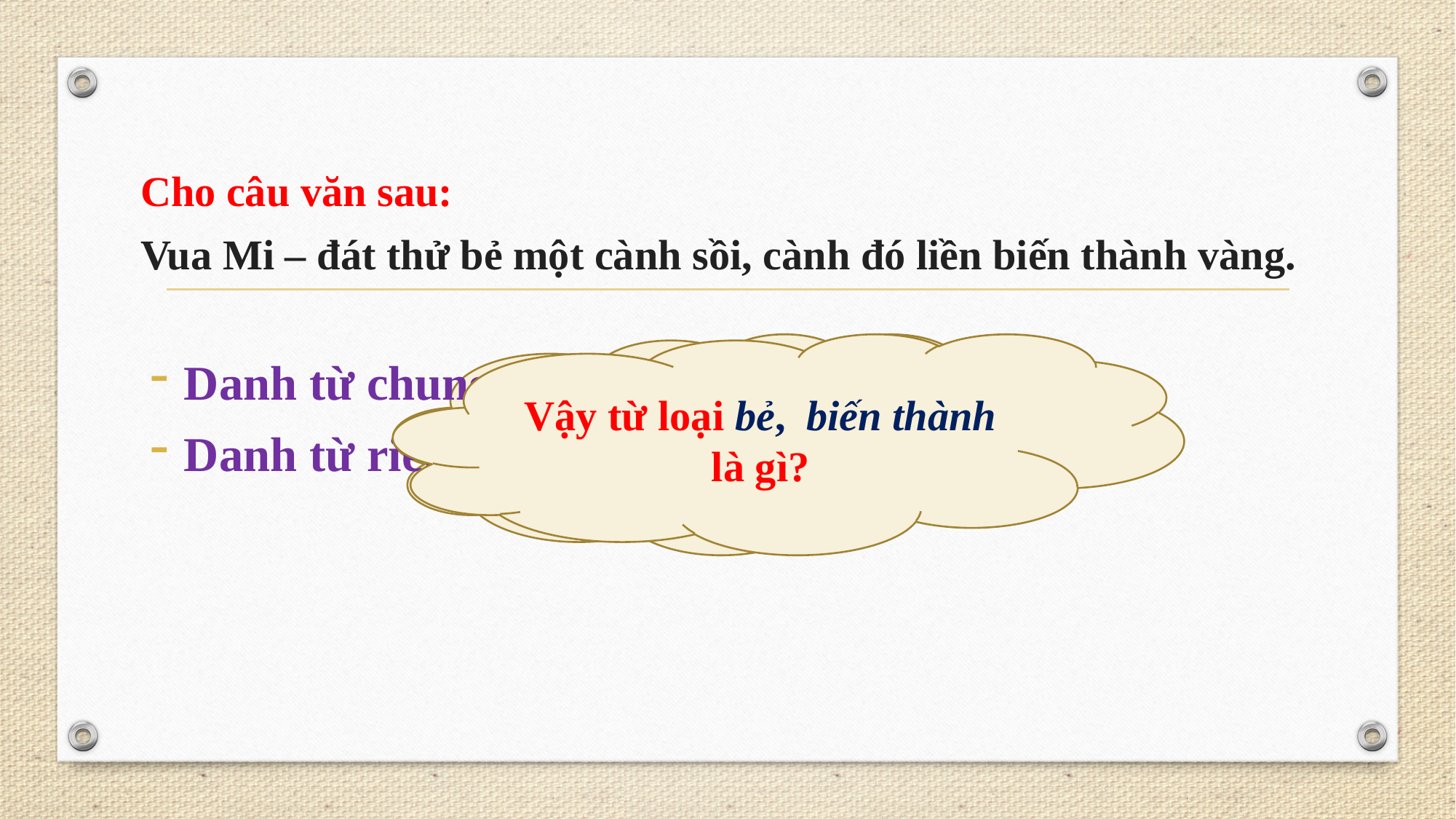

Cho câu văn sau:
Vua Mi – đát thử bẻ một cành sồi, cành đó liền biến thành vàng.
Vậy từ loại bẻ,  biến thành là gì?
Những từ loại nào trong câu mà em đã biết?
Danh từ chung: vua, một, cành, sồi, vàng.
Danh từ riêng: Mi - đát